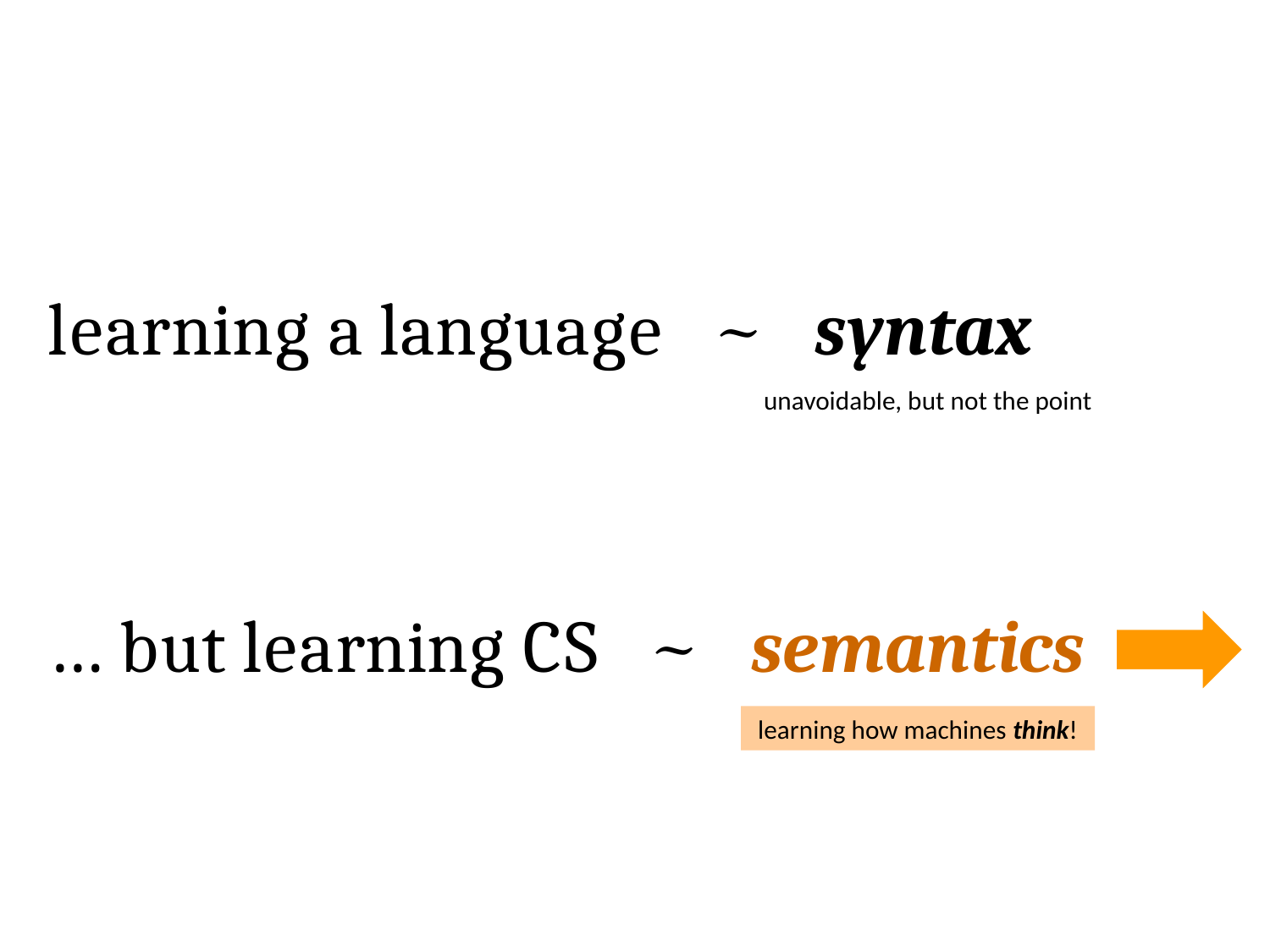

learning a language   ~   syntax
unavoidable, but not the point
… but learning CS   ~   semantics

learning how machines think!